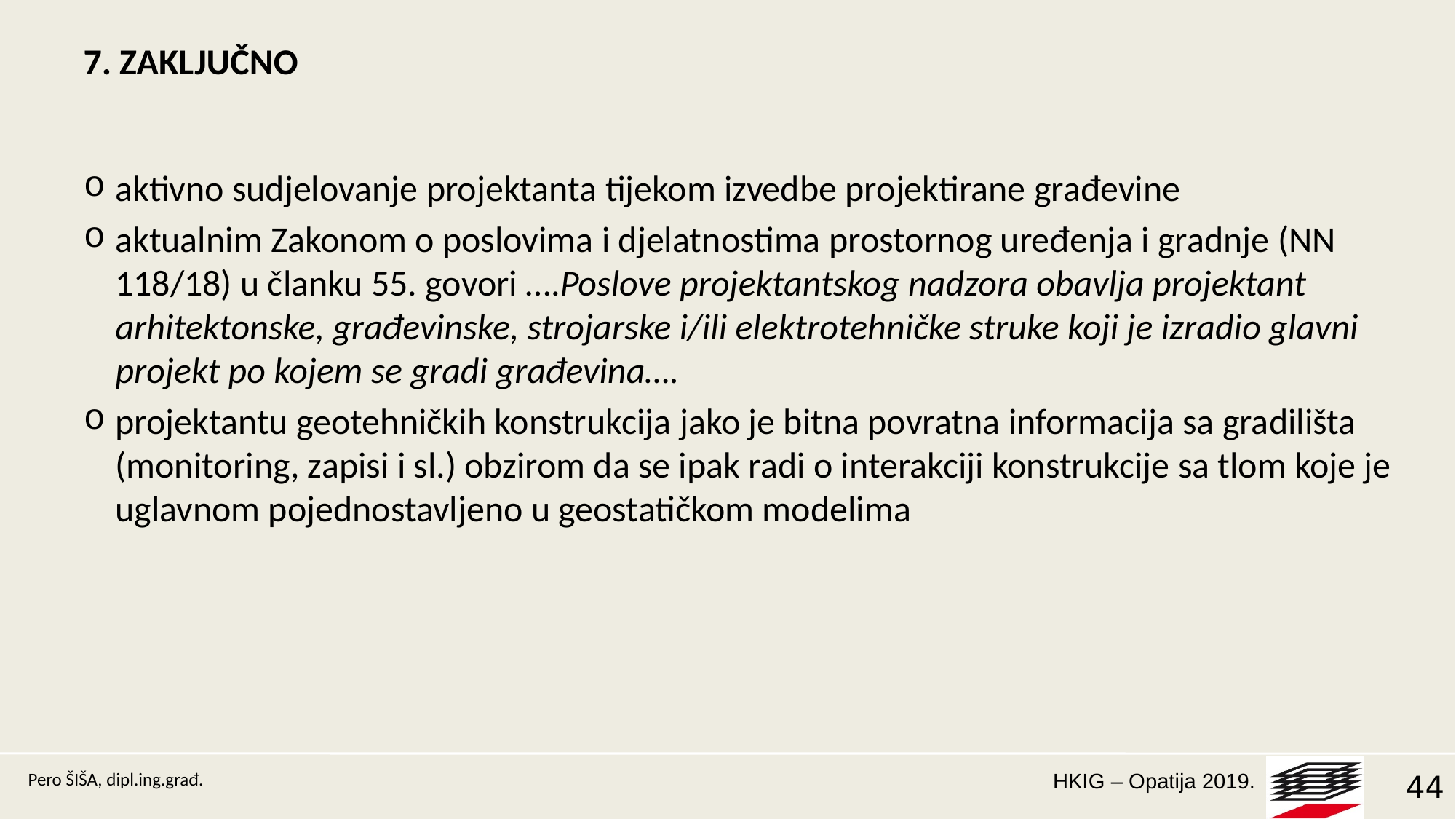

7. ZAKLJUČNO
aktivno sudjelovanje projektanta tijekom izvedbe projektirane građevine
aktualnim Zakonom o poslovima i djelatnostima prostornog uređenja i gradnje (NN 118/18) u članku 55. govori ….Poslove projektantskog nadzora obavlja projektant arhitektonske, građevinske, strojarske i/ili elektrotehničke struke koji je izradio glavni projekt po kojem se gradi građevina….
projektantu geotehničkih konstrukcija jako je bitna povratna informacija sa gradilišta (monitoring, zapisi i sl.) obzirom da se ipak radi o interakciji konstrukcije sa tlom koje je uglavnom pojednostavljeno u geostatičkom modelima

Pero ŠIŠA, dipl.ing.građ.
44